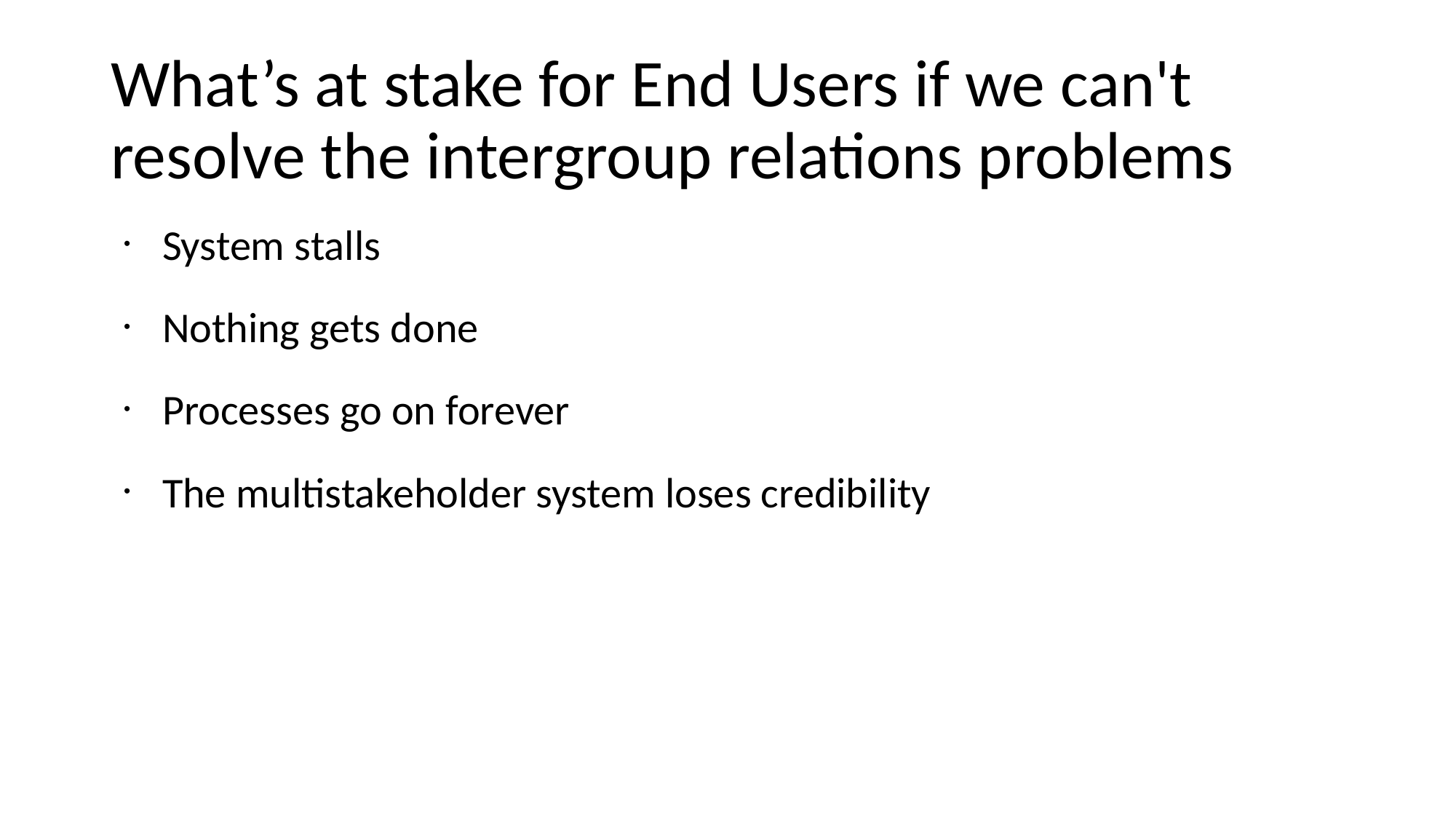

What’s at stake for End Users if we can't resolve the intergroup relations problems
System stalls
Nothing gets done
Processes go on forever
The multistakeholder system loses credibility